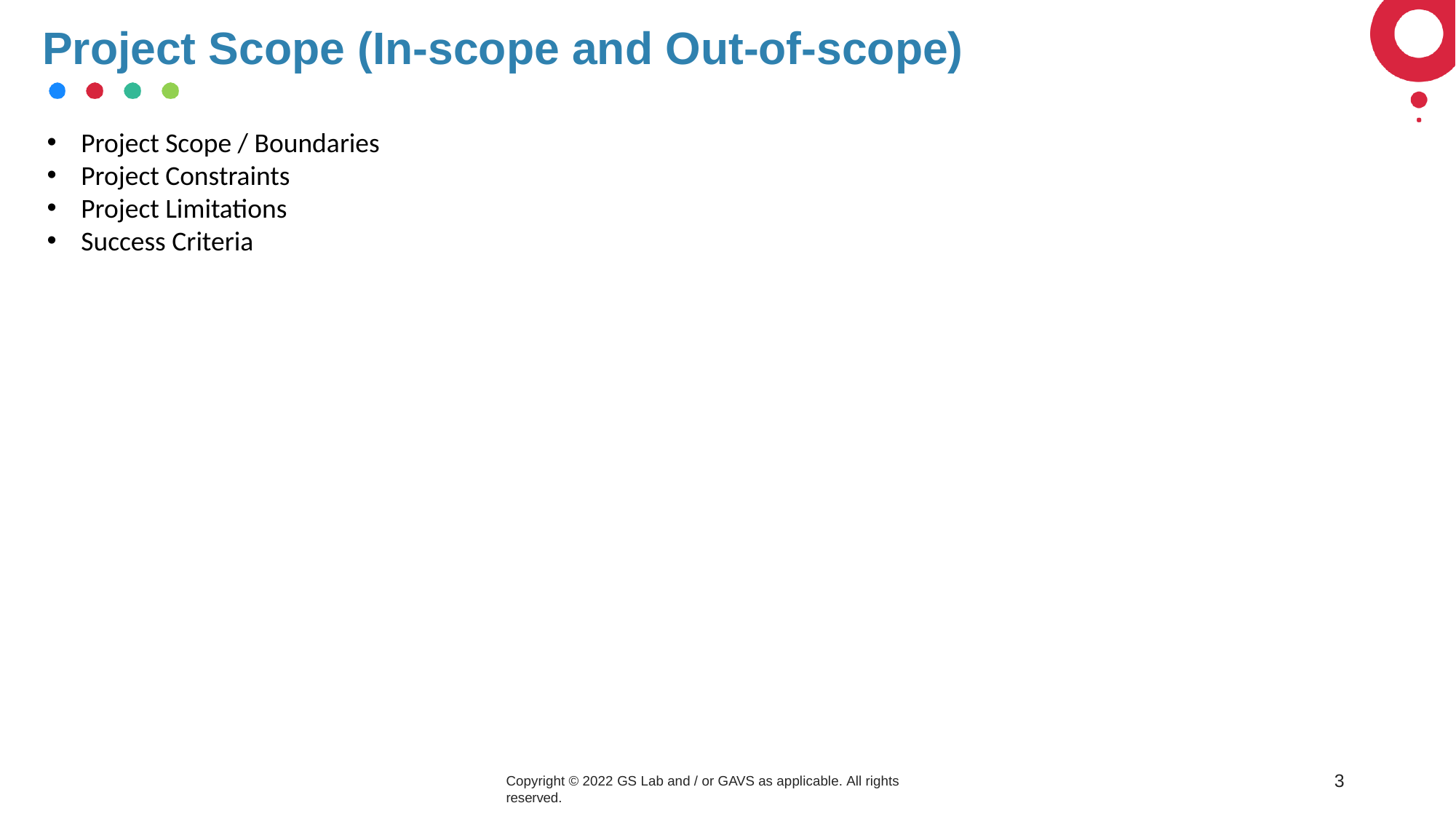

# Project Scope (In-scope and Out-of-scope)
Project Scope / Boundaries
Project Constraints
Project Limitations
Success Criteria

3
Copyright © 2022 GS Lab and / or GAVS as applicable. All rights reserved.